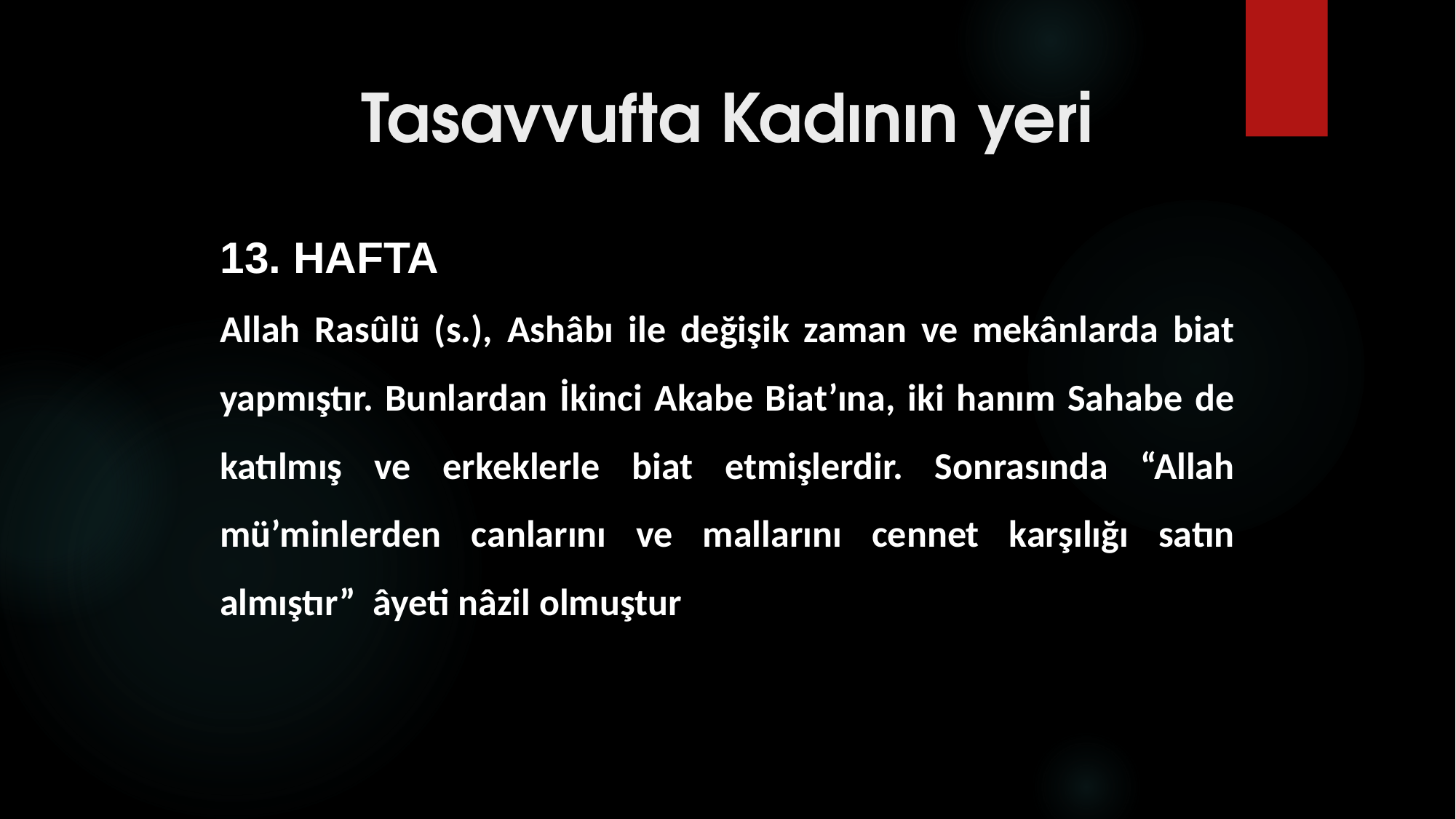

# Tasavvufta Kadının yeri
13. HAFTA
Allah Rasûlü (s.), Ashâbı ile değişik zaman ve mekânlarda biat yapmıştır. Bunlardan İkinci Akabe Biat’ına, iki hanım Sahabe de katılmış ve erkeklerle biat etmişlerdir. Sonrasında “Allah mü’minlerden canlarını ve mallarını cennet karşılığı satın almıştır”  âyeti nâzil olmuştur